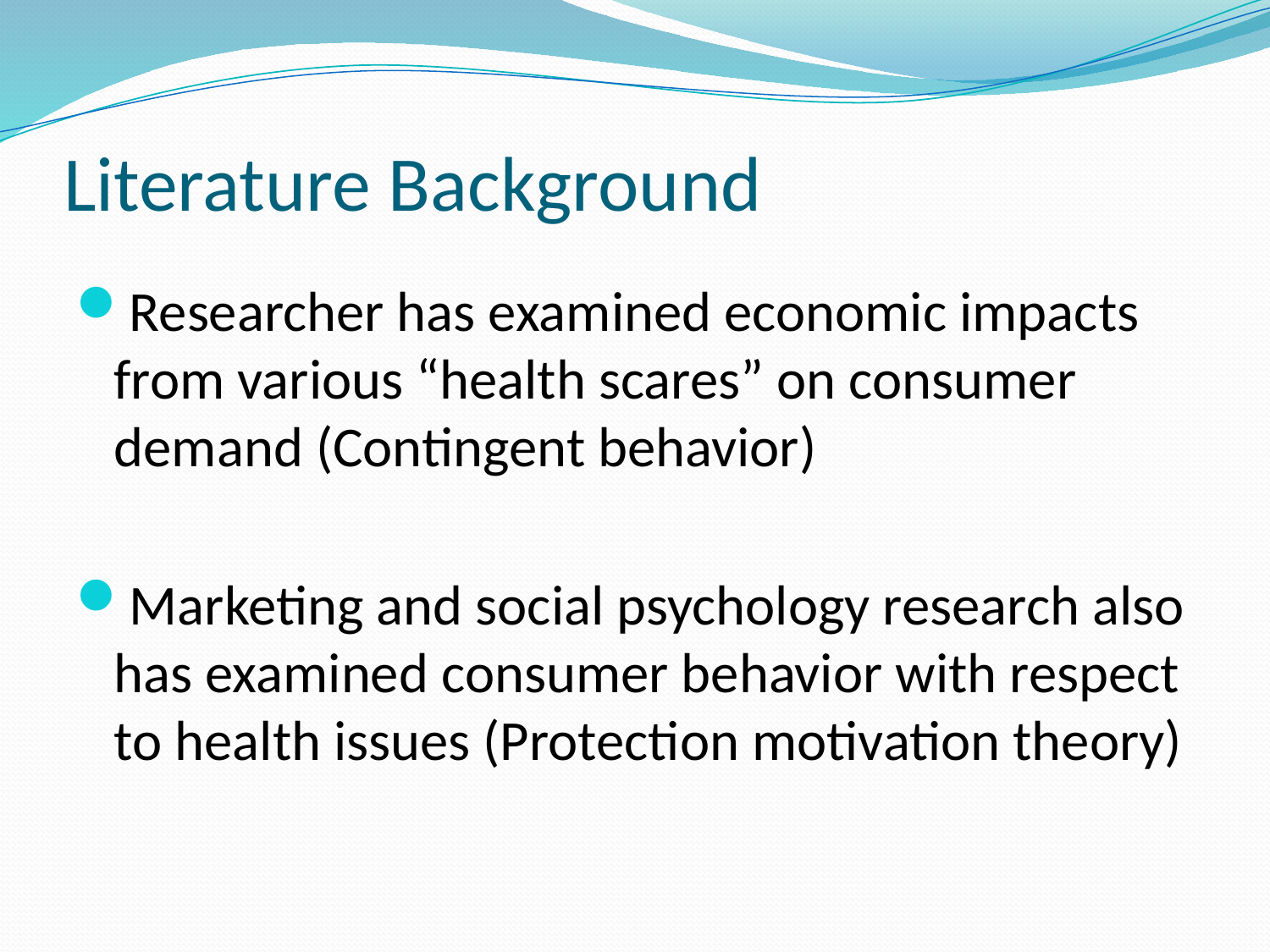

# Literature Background
Researcher has examined economic impacts from various “health scares” on consumer demand (Contingent behavior)

Marketing and social psychology research also has examined consumer behavior with respect to health issues (Protection motivation theory)